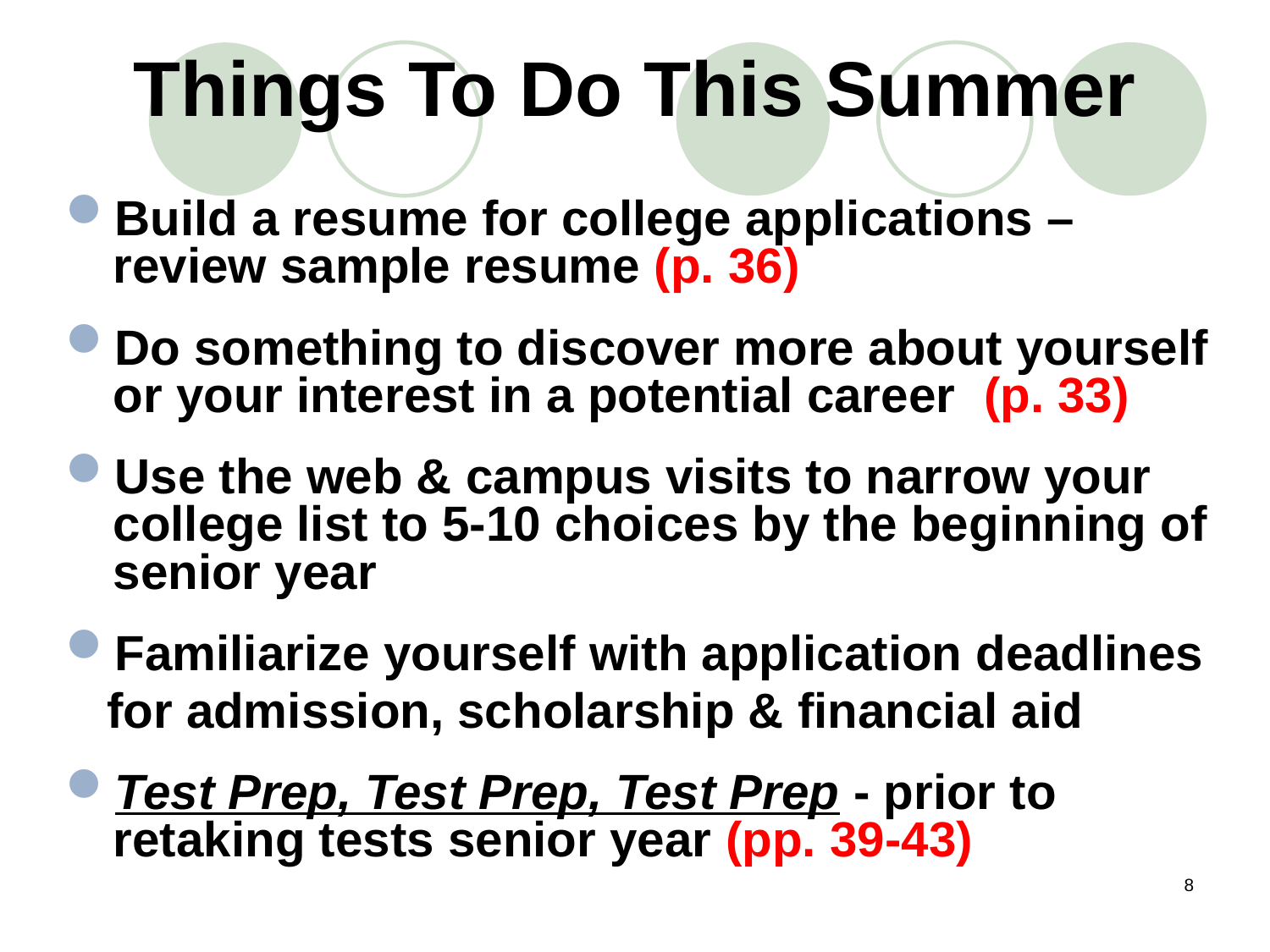

# Things To Do This Summer

Build a resume for college applications – review sample resume (p. 36)

Do something to discover more about yourself or your interest in a potential career  (p. 33)

Use the web & campus visits to narrow your college list to 5-10 choices by the beginning of senior year

Familiarize yourself with application deadlines
   for admission, scholarship & financial aid

Test Prep, Test Prep, Test Prep - prior to retaking tests senior year (pp. 39-43)

8